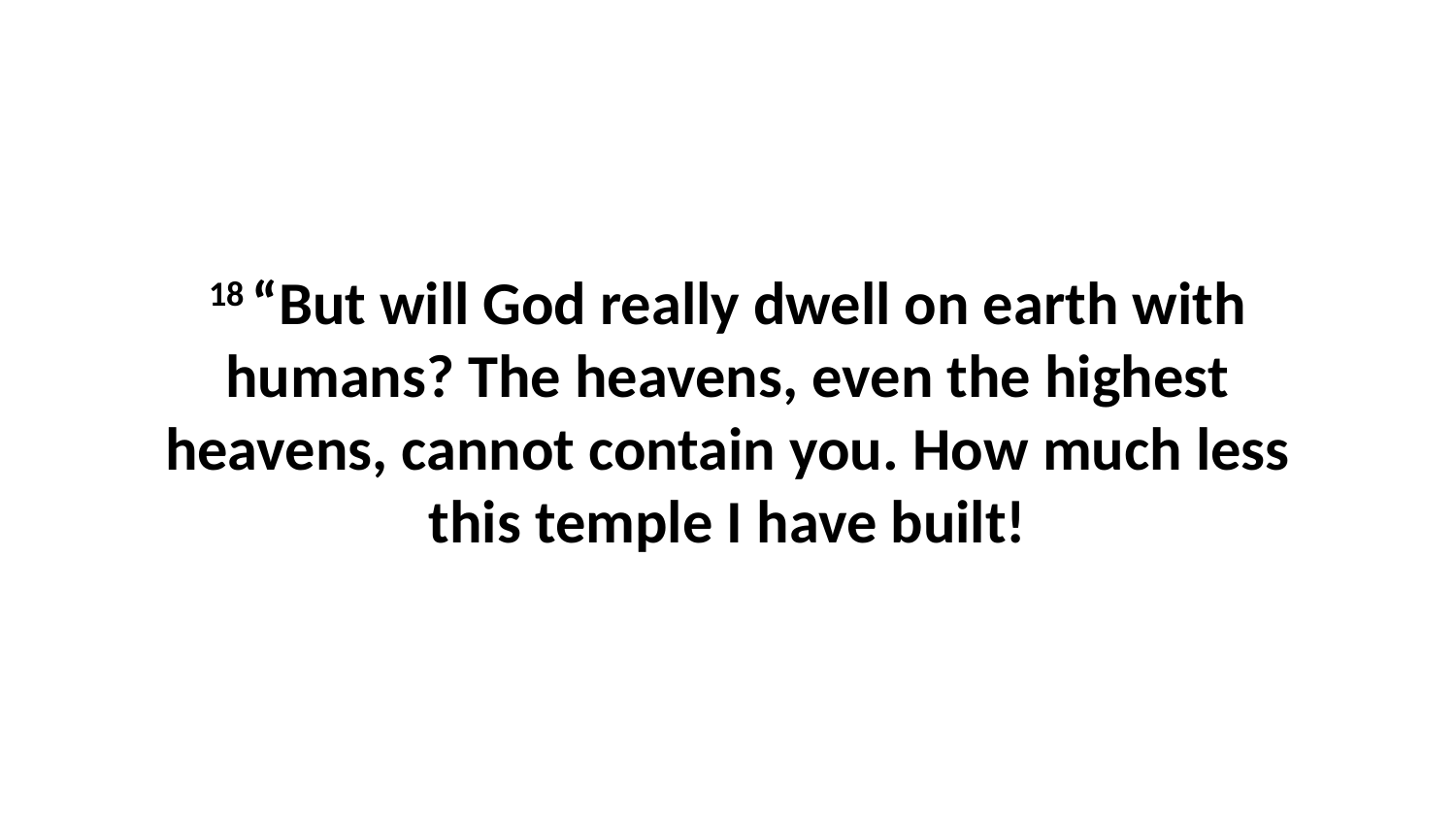

18 “But will God really dwell on earth with humans? The heavens, even the highest heavens, cannot contain you. How much less this temple I have built!